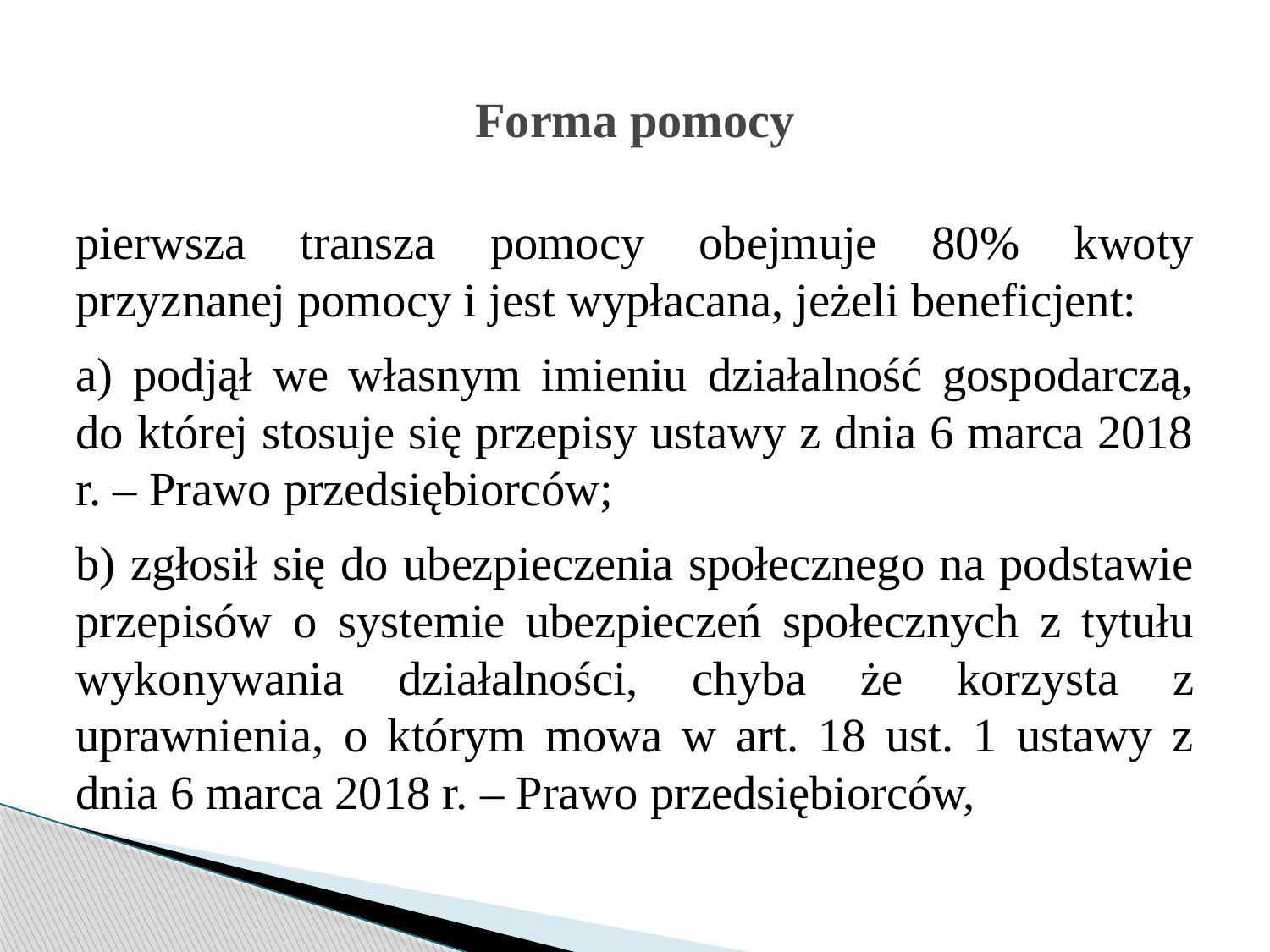

# Forma pomocy
pierwsza transza pomocy obejmuje 80% kwoty przyznanej pomocy i jest wypłacana, jeżeli beneficjent:
a) podjął we własnym imieniu działalność gospodarczą, do której stosuje się przepisy ustawy z dnia 6 marca 2018 r. – Prawo przedsiębiorców;
b) zgłosił się do ubezpieczenia społecznego na podstawie przepisów o systemie ubezpieczeń społecznych z tytułu wykonywania działalności, chyba że korzysta z uprawnienia, o którym mowa w art. 18 ust. 1 ustawy z dnia 6 marca 2018 r. – Prawo przedsiębiorców,